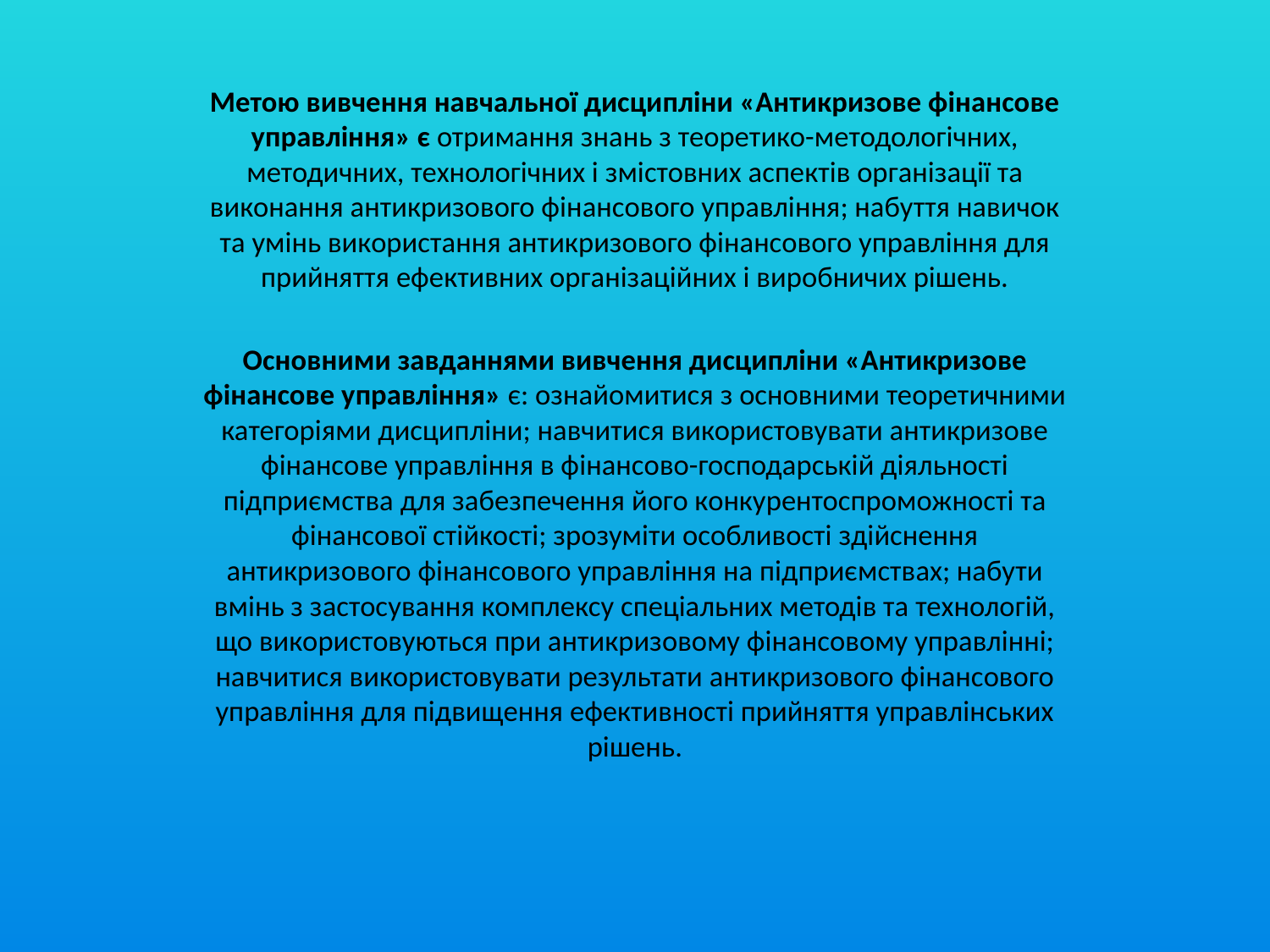

Метою вивчення навчальної дисципліни «Антикризове фінансове управління» є отримання знань з теоретико-методологічних, методичних, технологічних і змістовних аспектів організації та виконання антикризового фінансового управління; набуття навичок та умінь використання антикризового фінансового управління для прийняття ефективних організаційних і виробничих рішень.

Основними завданнями вивчення дисципліни «Антикризове фінансове управління» є: ознайомитися з основними теоретичними категоріями дисципліни; навчитися використовувати антикризове фінансове управління в фінансово-господарській діяльності підприємства для забезпечення його конкурентоспроможності та фінансової стійкості; зрозуміти особливості здійснення антикризового фінансового управління на підприємствах; набути вмінь з застосування комплексу спеціальних методів та технологій, що використовуються при антикризовому фінансовому управлінні; навчитися використовувати результати антикризового фінансового управління для підвищення ефективності прийняття управлінських рішень.